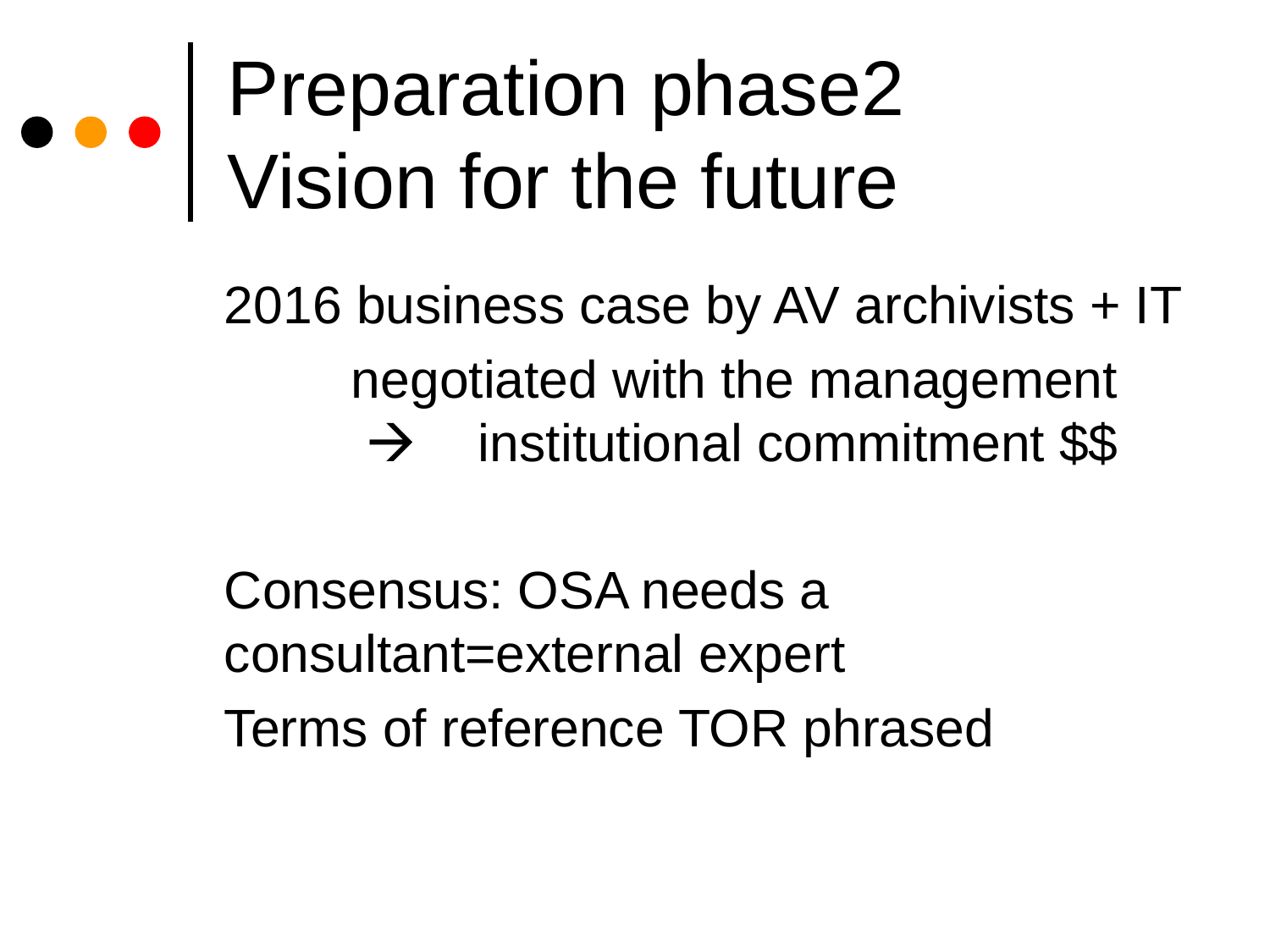

# Preparation phase2 Vision for the future
2016 business case by AV archivists + IT
 	negotiated with the management 	 🡪 	institutional commitment $$

Consensus: OSA needs a consultant=external expert
Terms of reference TOR phrased